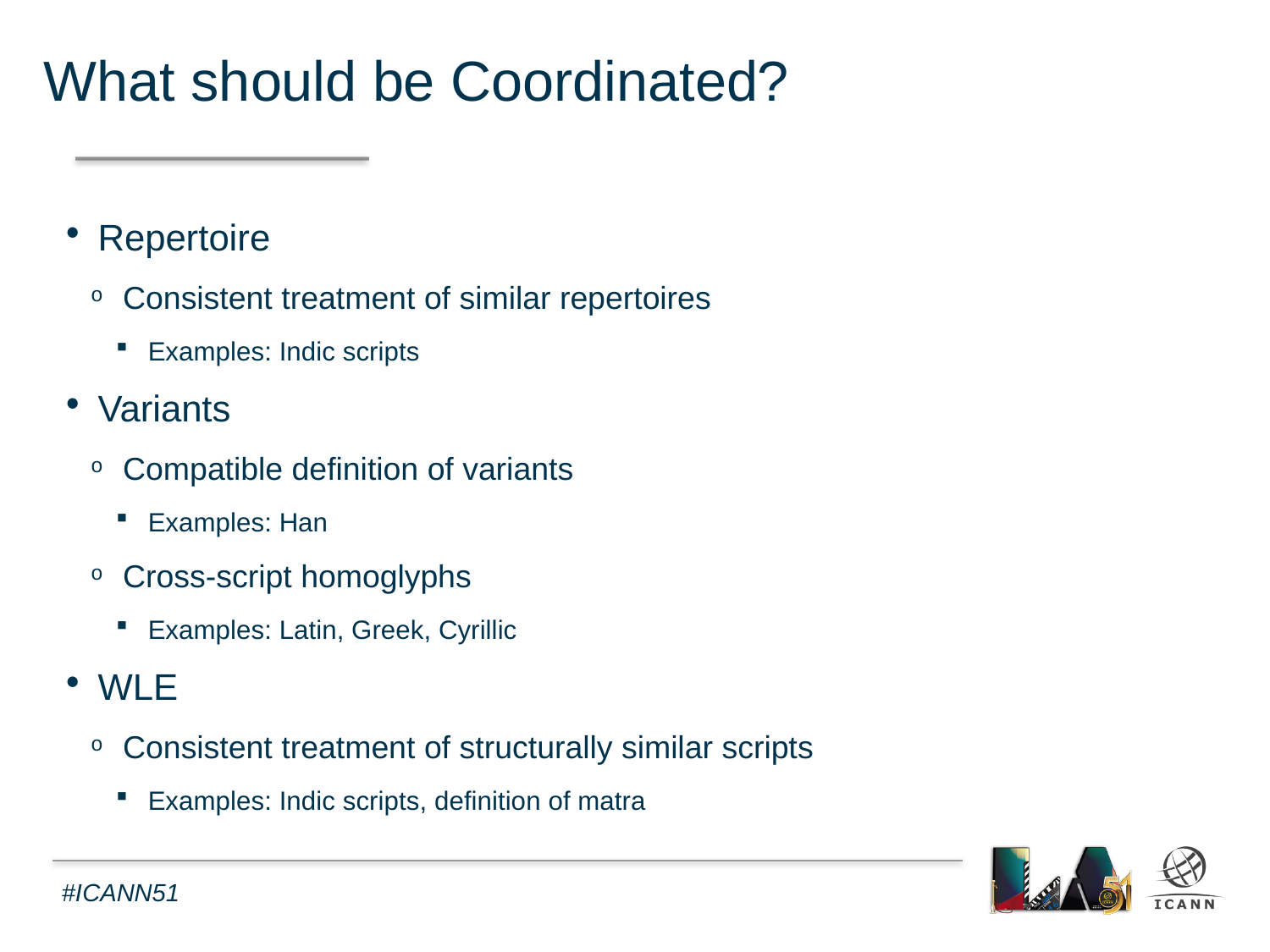

What should be Coordinated?
Repertoire
Consistent treatment of similar repertoires
Examples: Indic scripts
Variants
Compatible definition of variants
Examples: Han
Cross-script homoglyphs
Examples: Latin, Greek, Cyrillic
WLE
Consistent treatment of structurally similar scripts
Examples: Indic scripts, definition of matra